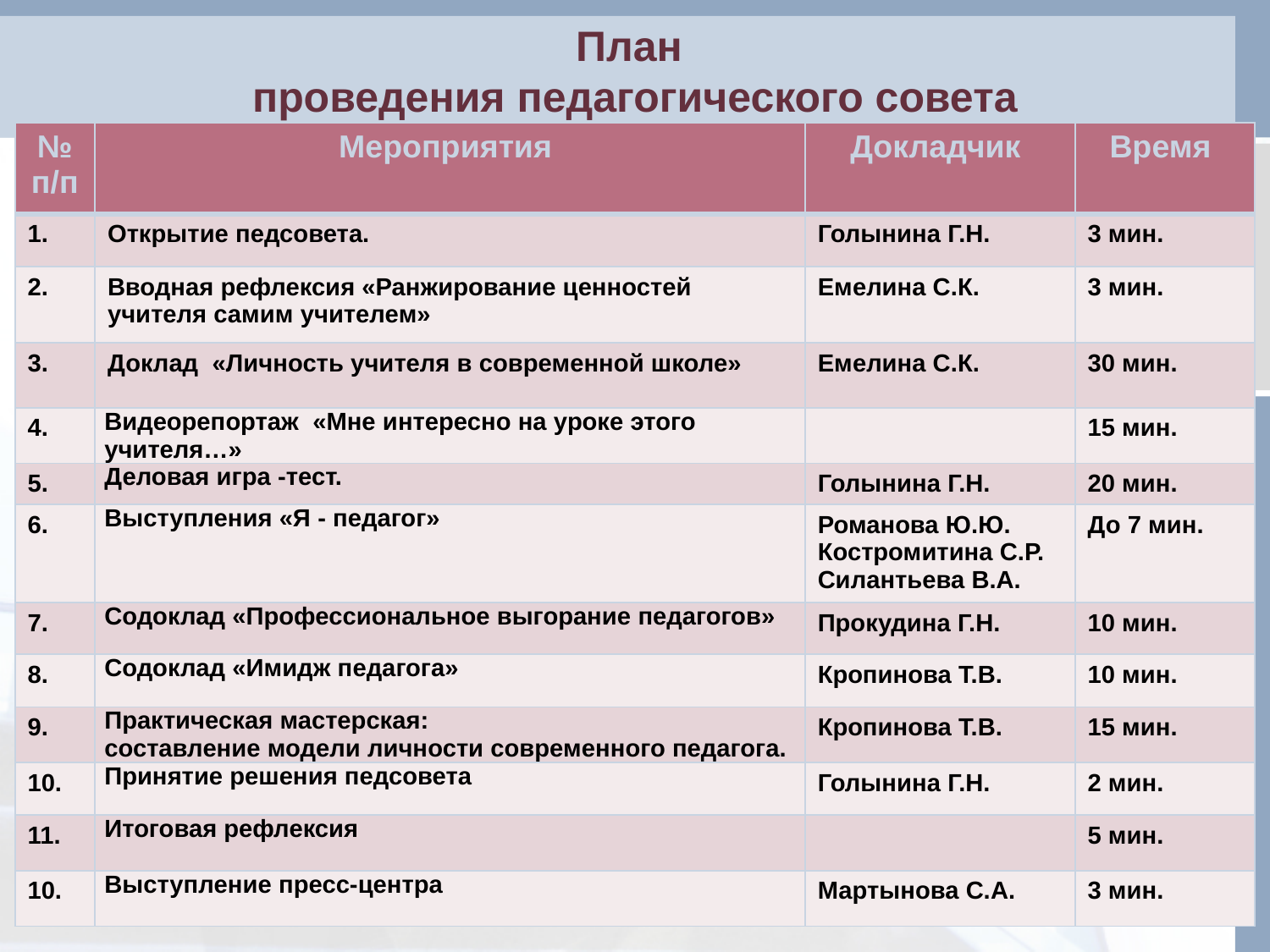

# План проведения педагогического совета
| № п/п | Мероприятия | Докладчик | Время |
| --- | --- | --- | --- |
| 1. | Открытие педсовета. | Голынина Г.Н. | 3 мин. |
| 2. | Вводная рефлексия «Ранжирование ценностей учителя самим учителем» | Емелина С.К. | 3 мин. |
| 3. | Доклад «Личность учителя в современной школе» | Емелина С.К. | 30 мин. |
| 4. | Видеорепортаж «Мне интересно на уроке этого учителя…» |  | 15 мин. |
| 5. | Деловая игра -тест. | Голынина Г.Н. | 20 мин. |
| 6. | Выступления «Я - педагог» | Романова Ю.Ю. Костромитина С.Р. Силантьева В.А. | До 7 мин. |
| 7. | Содоклад «Профессиональное выгорание педагогов» | Прокудина Г.Н. | 10 мин. |
| 8. | Содоклад «Имидж педагога» | Кропинова Т.В. | 10 мин. |
| 9. | Практическая мастерская: составление модели личности современного педагога. | Кропинова Т.В. | 15 мин. |
| 10. | Принятие решения педсовета | Голынина Г.Н. | 2 мин. |
| 11. | Итоговая рефлексия |  | 5 мин. |
| 10. | Выступление пресс-центра | Мартынова С.А. | 3 мин. |